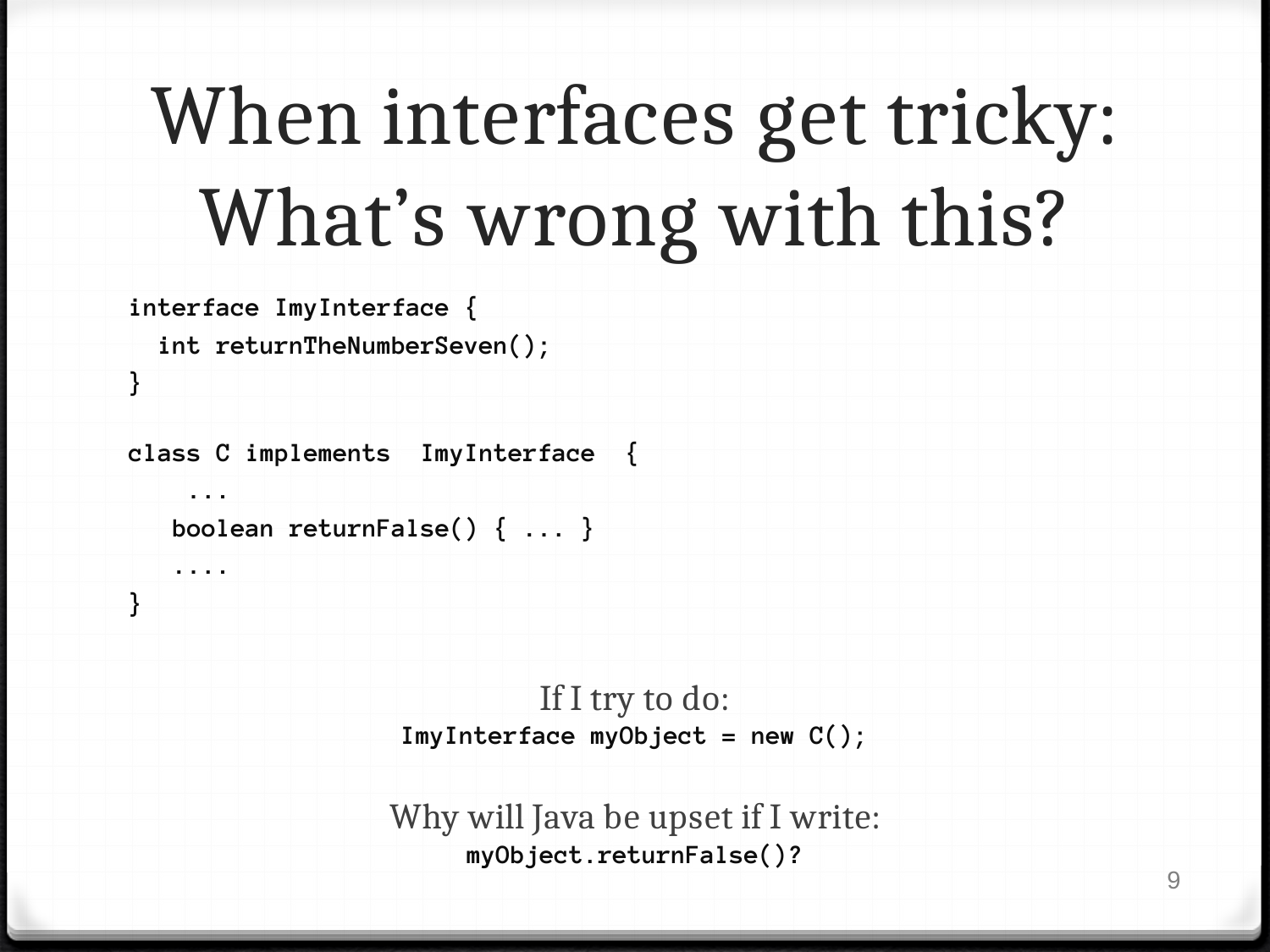

# When interfaces get tricky: What’s wrong with this?
interface ImyInterface {
  int returnTheNumberSeven();
}
class C implements  ImyInterface  {
    ...
   boolean returnFalse() { ... }
   ....
}

If I try to do:
ImyInterface myObject = new C();
Why will Java be upset if I write:
myObject.returnFalse()?

9